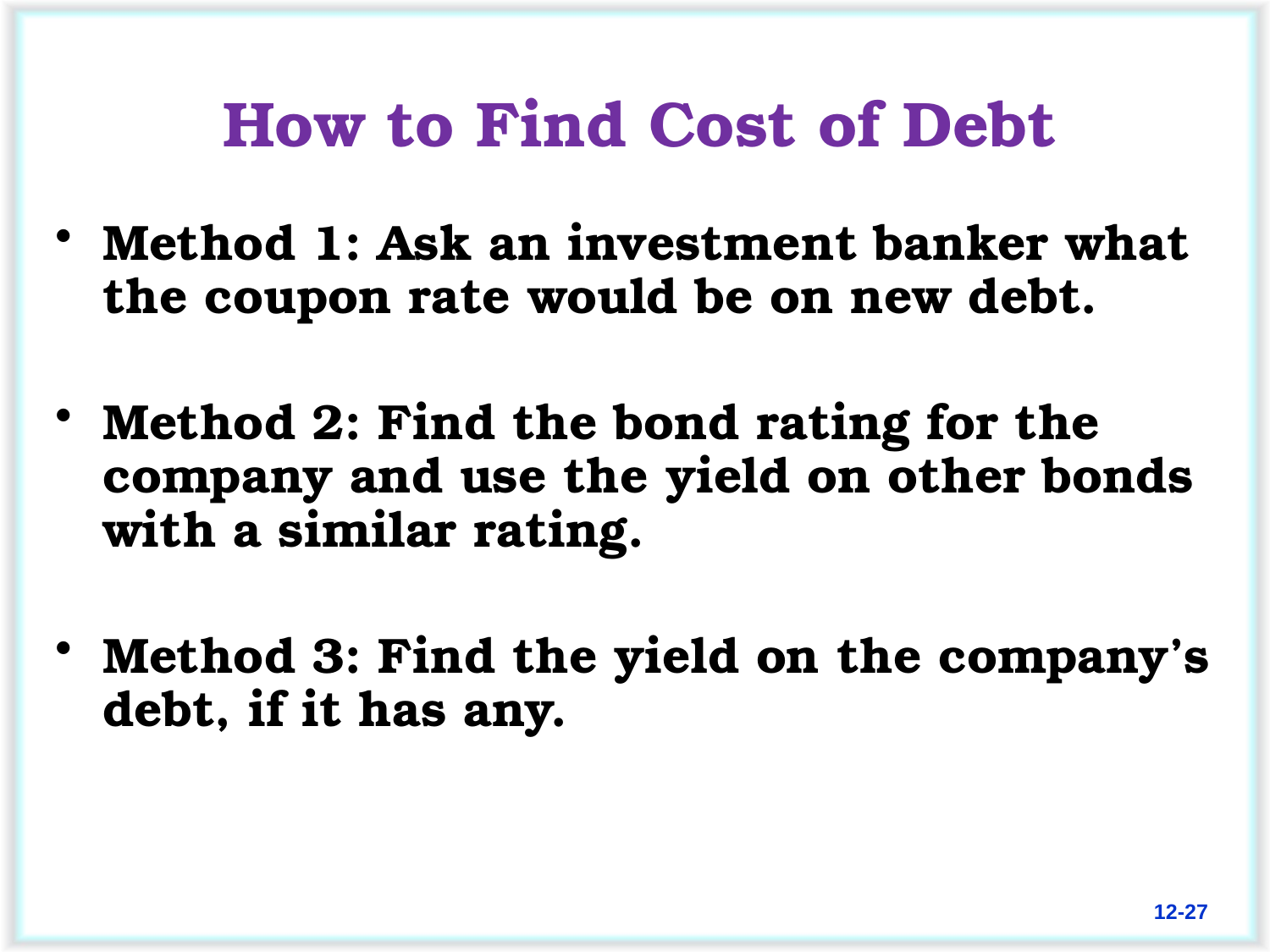

# How to Find Cost of Debt
Method 1: Ask an investment banker what the coupon rate would be on new debt.

Method 2: Find the bond rating for the company and use the yield on other bonds with a similar rating.

Method 3: Find the yield on the company’s debt, if it has any.